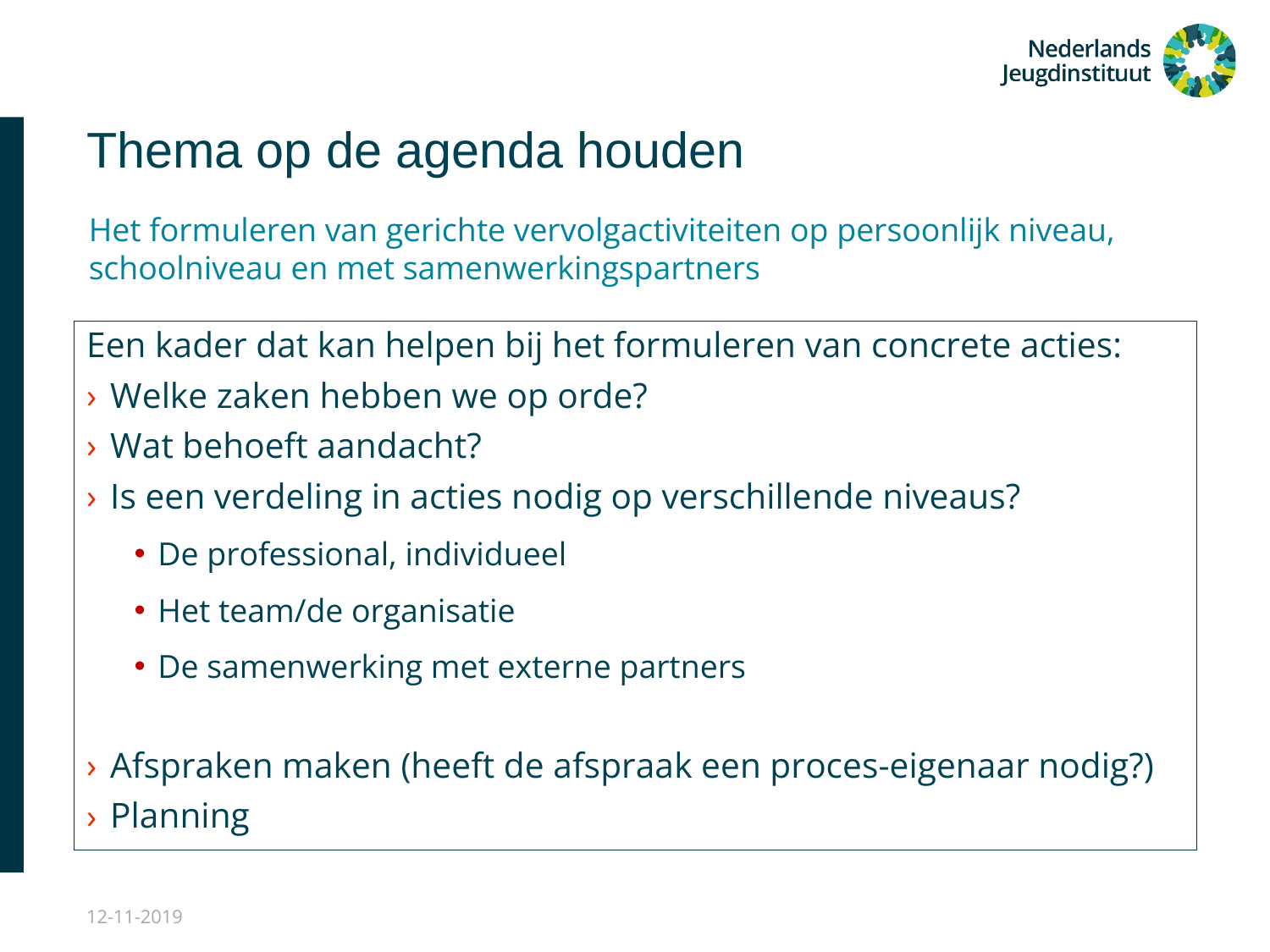

# Thema op de agenda houden
Het formuleren van gerichte vervolgactiviteiten op persoonlijk niveau, schoolniveau en met samenwerkingspartners

Een kader dat kan helpen bij het formuleren van concrete acties:
Welke zaken hebben we op orde?
Wat behoeft aandacht?
Is een verdeling in acties nodig op verschillende niveaus?
De professional, individueel
Het team/de organisatie
De samenwerking met externe partners

Afspraken maken (heeft de afspraak een proces-eigenaar nodig?)
Planning
12-11-2019